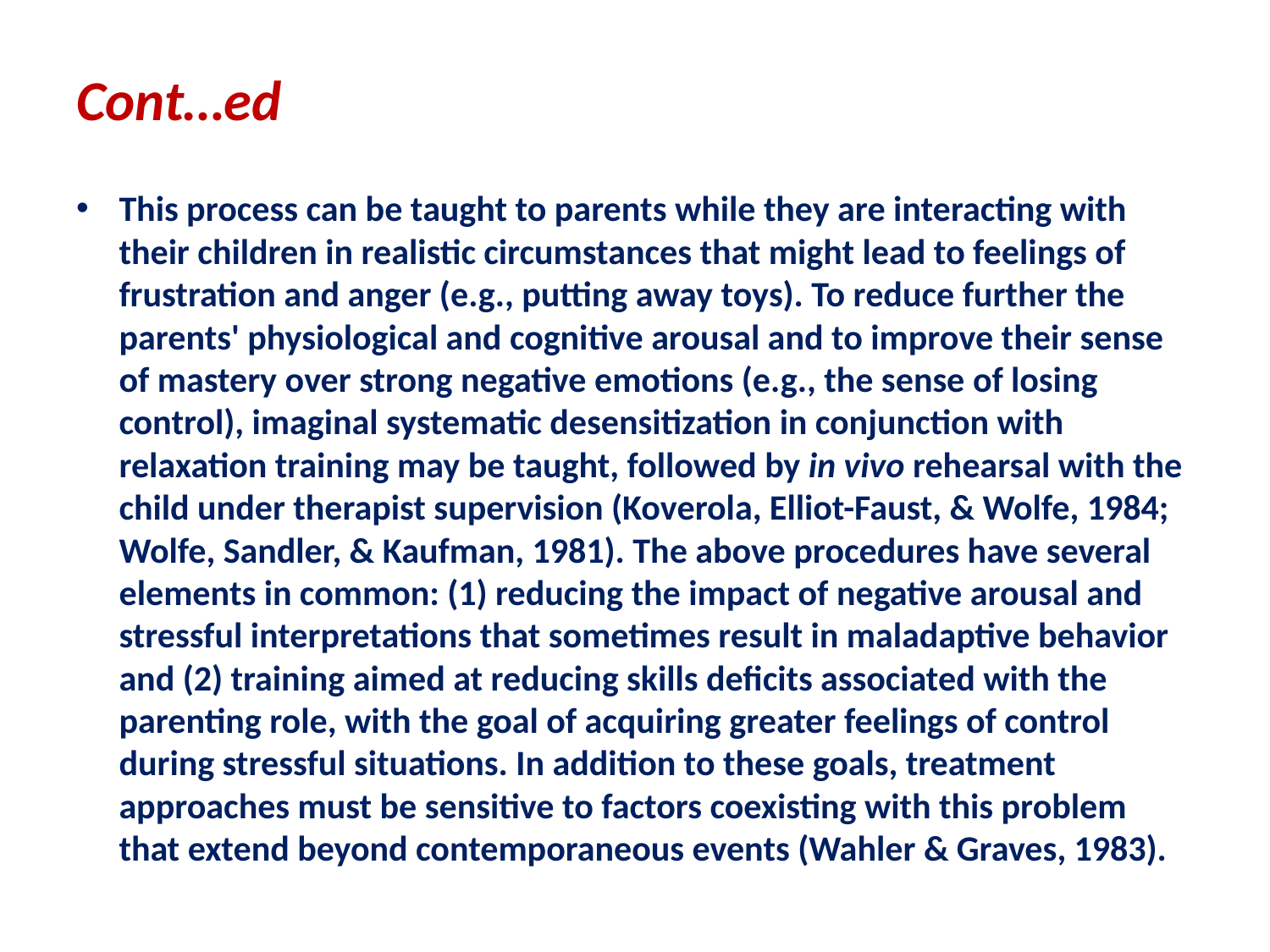

# Cont…ed
This process can be taught to parents while they are interacting with their children in realistic circumstances that might lead to feelings of frustration and anger (e.g., putting away toys). To reduce further the parents' physiological and cognitive arousal and to improve their sense of mastery over strong negative emotions (e.g., the sense of losing control), imaginal systematic desensitization in conjunction with relaxation training may be taught, followed by in vivo rehearsal with the child under therapist supervision (Koverola, Elliot-Faust, & Wolfe, 1984; Wolfe, Sandler, & Kaufman, 1981). The above procedures have several elements in common: (1) reducing the impact of negative arousal and stressful interpretations that sometimes result in maladaptive behavior and (2) training aimed at reducing skills deficits associated with the parenting role, with the goal of acquiring greater feelings of control during stressful situations. In addition to these goals, treatment approaches must be sensitive to factors coexisting with this problem that extend beyond contemporaneous events (Wahler & Graves, 1983).